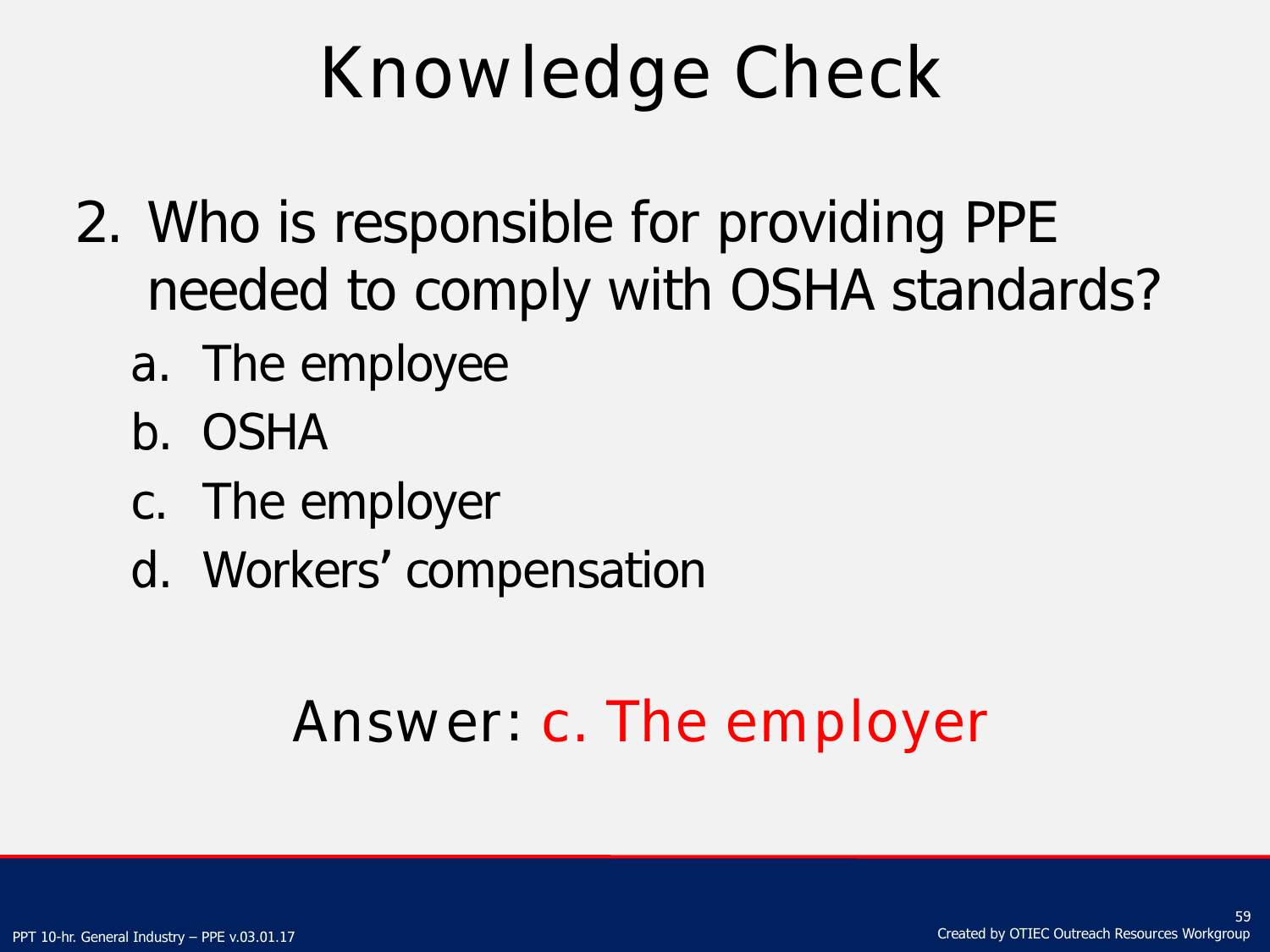

# Knowledge Check
Who is responsible for providing PPE needed to comply with OSHA standards?
The employee
OSHA
The employer
Workers’ compensation
Answer: c. The employer